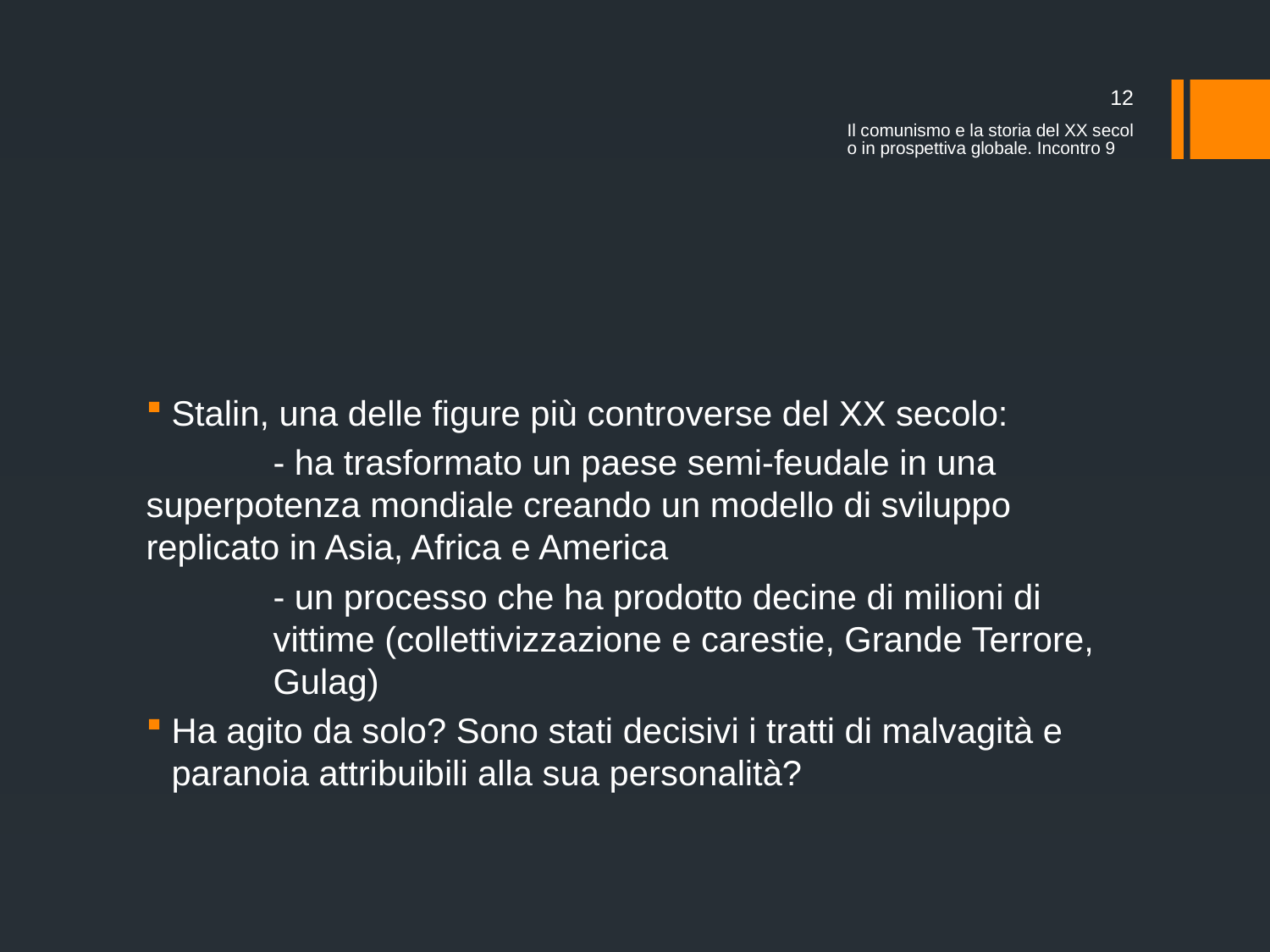

12
Il comunismo e la storia del XX secolo in prospettiva globale. Incontro 9
#
Stalin, una delle figure più controverse del XX secolo:
	- ha trasformato un paese semi-feudale in una 	superpotenza mondiale creando un modello di sviluppo 	replicato in Asia, Africa e America
	- un processo che ha prodotto decine di milioni di 	vittime (collettivizzazione e carestie, Grande Terrore, 	Gulag)
Ha agito da solo? Sono stati decisivi i tratti di malvagità e paranoia attribuibili alla sua personalità?